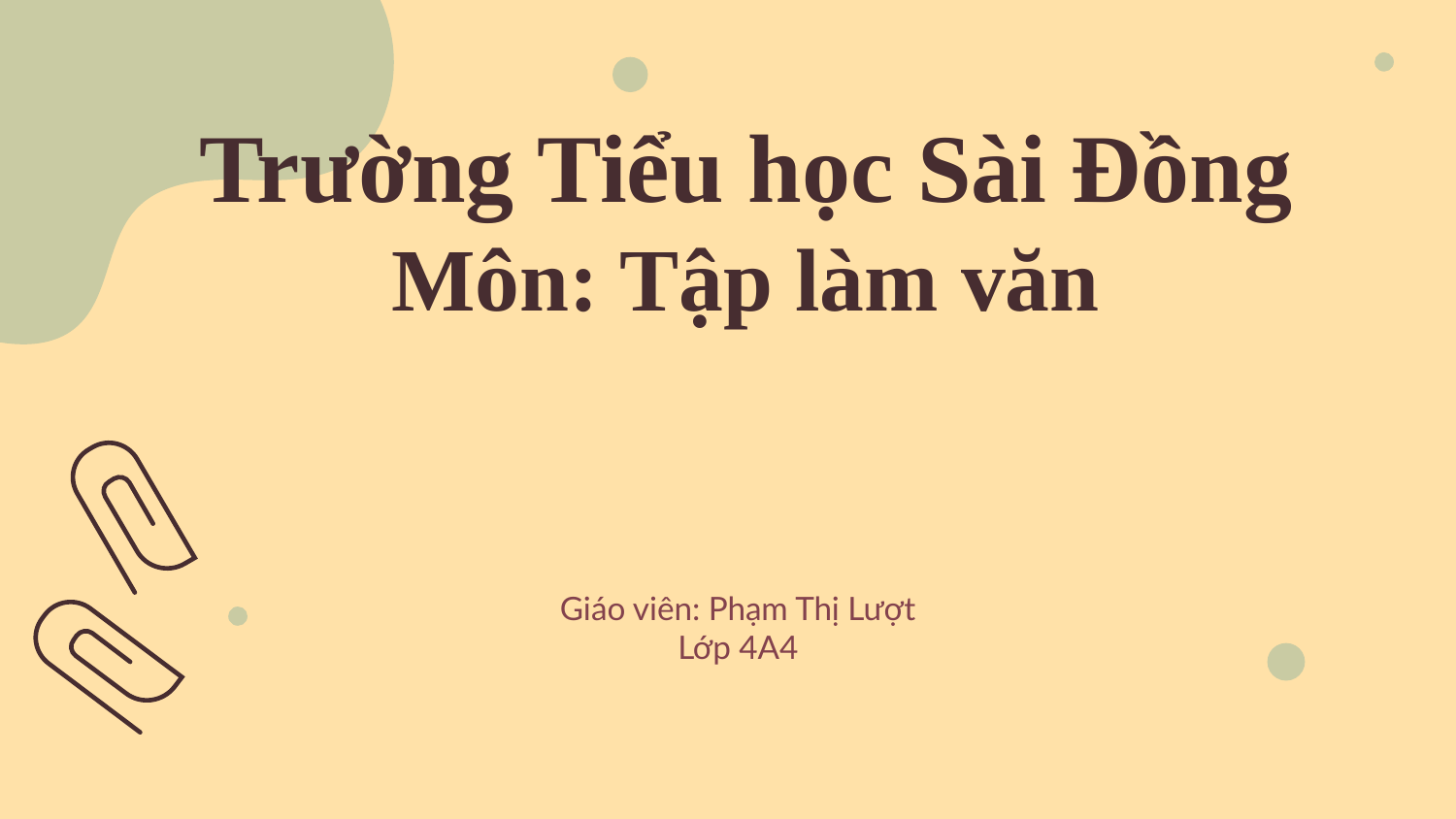

# Trường Tiểu học Sài Đồng Môn: Tập làm văn
Giáo viên: Phạm Thị Lượt
Lớp 4A4